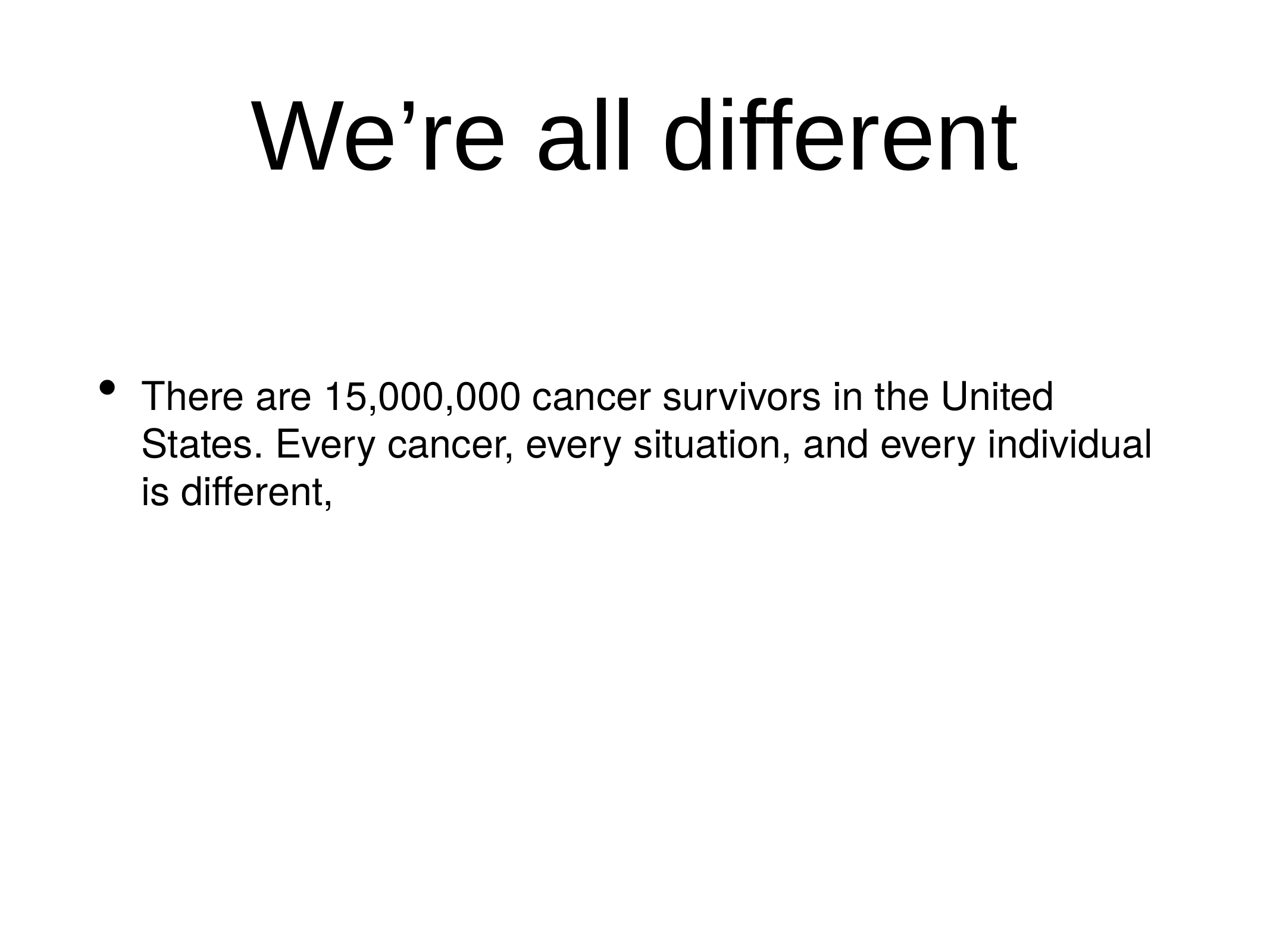

# We’re all different
There are 15,000,000 cancer survivors in the United States. Every cancer, every situation, and every individual is different,